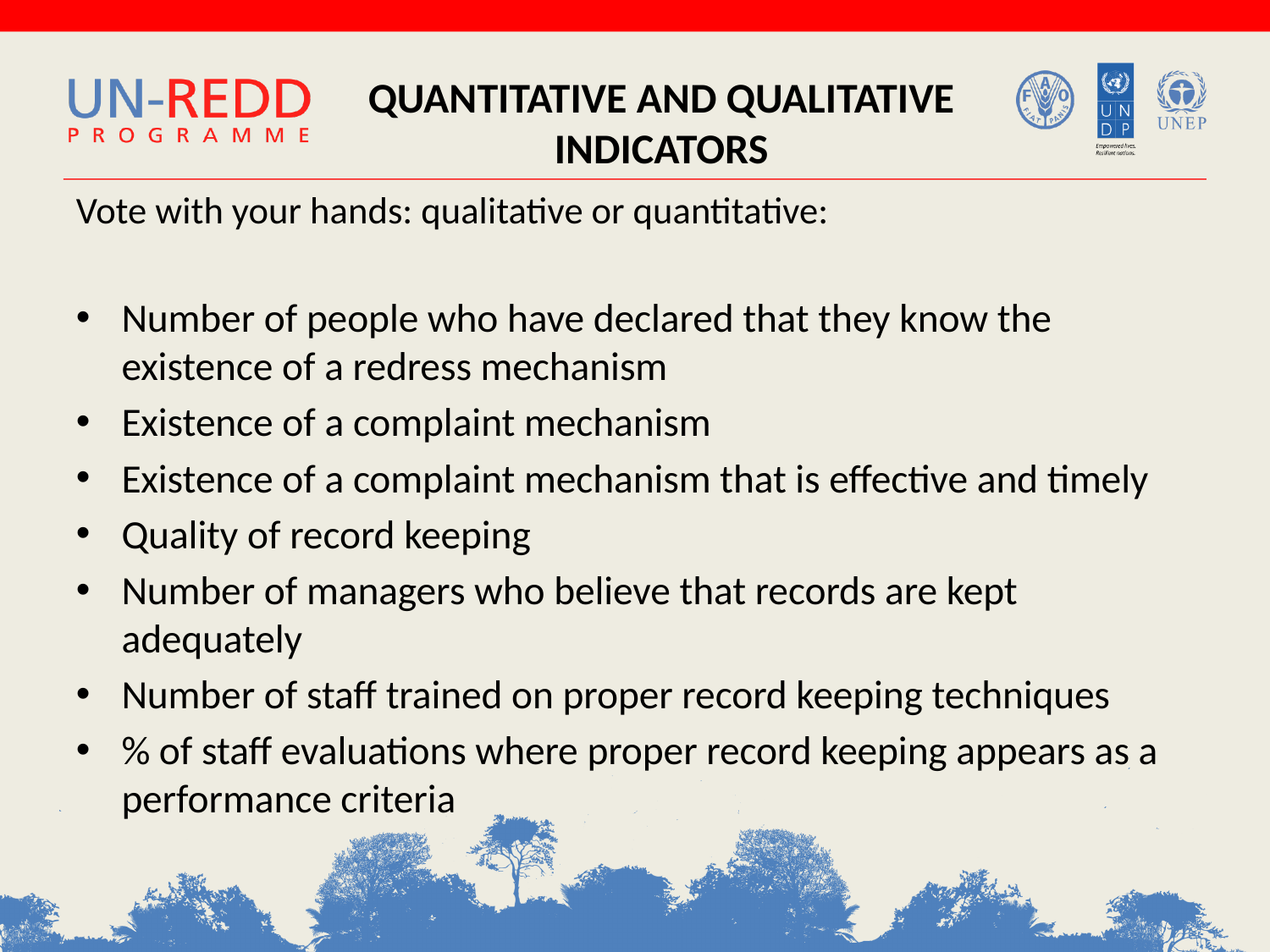

QUANTITATIVE AND QUALITATIVE INDICATORS
Vote with your hands: qualitative or quantitative:

Number of people who have declared that they know the existence of a redress mechanism
Existence of a complaint mechanism
Existence of a complaint mechanism that is effective and timely
Quality of record keeping
Number of managers who believe that records are kept adequately
Number of staff trained on proper record keeping techniques
% of staff evaluations where proper record keeping appears as a performance criteria